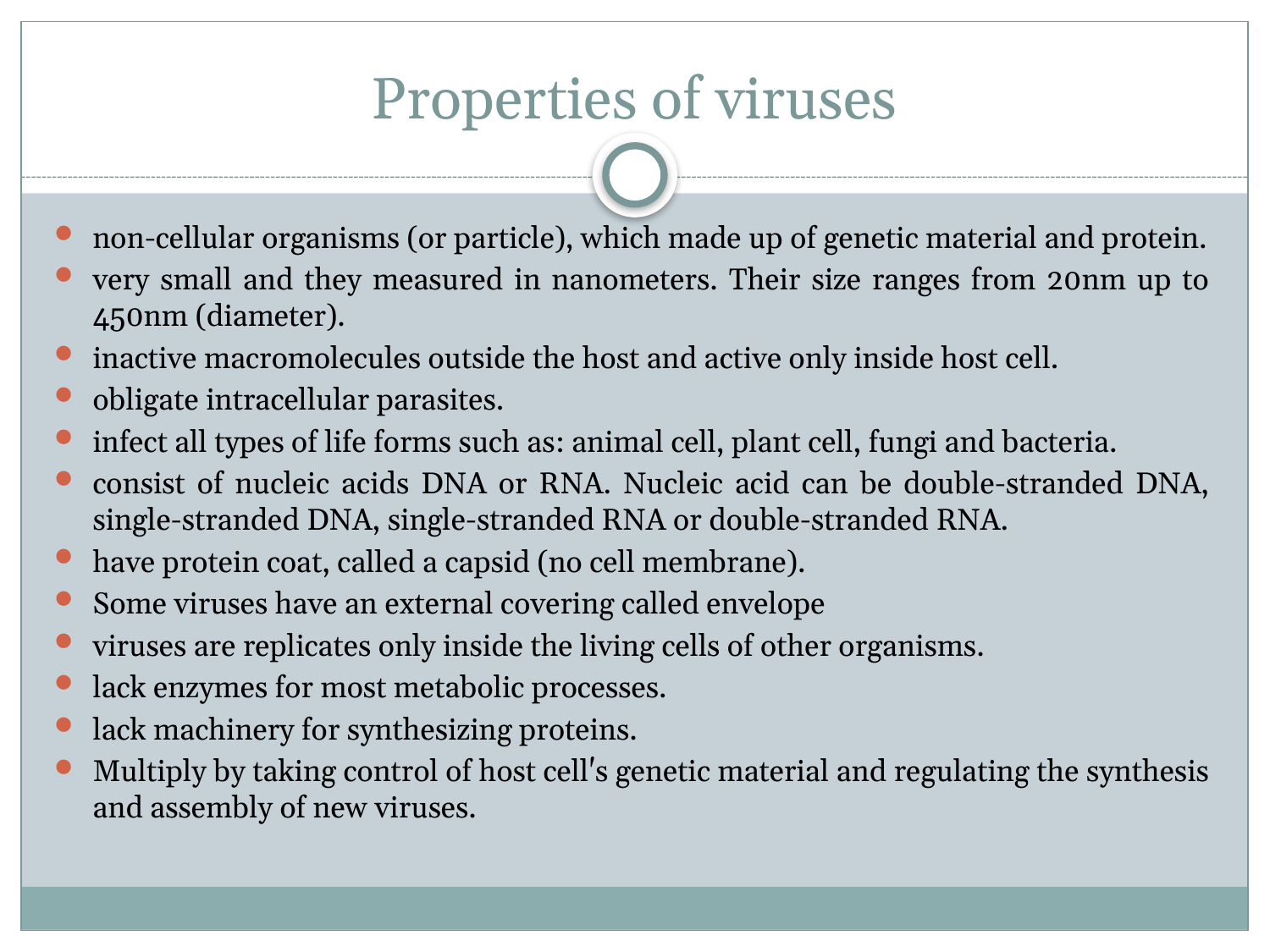

# Properties of viruses
non-cellular organisms (or particle), which made up of genetic material and protein.
very small and they measured in nanometers. Their size ranges from 20nm up to 450nm (diameter).
inactive macromolecules outside the host and active only inside host cell.
obligate intracellular parasites.
infect all types of life forms such as: animal cell, plant cell, fungi and bacteria.
consist of nucleic acids DNA or RNA. Nucleic acid can be double-stranded DNA, single-stranded DNA, single-stranded RNA or double-stranded RNA.
have protein coat, called a capsid (no cell membrane).
Some viruses have an external covering called envelope
viruses are replicates only inside the living cells of other organisms.
lack enzymes for most metabolic processes.
lack machinery for synthesizing proteins.
Multiply by taking control of host cell's genetic material and regulating the synthesis and assembly of new viruses.